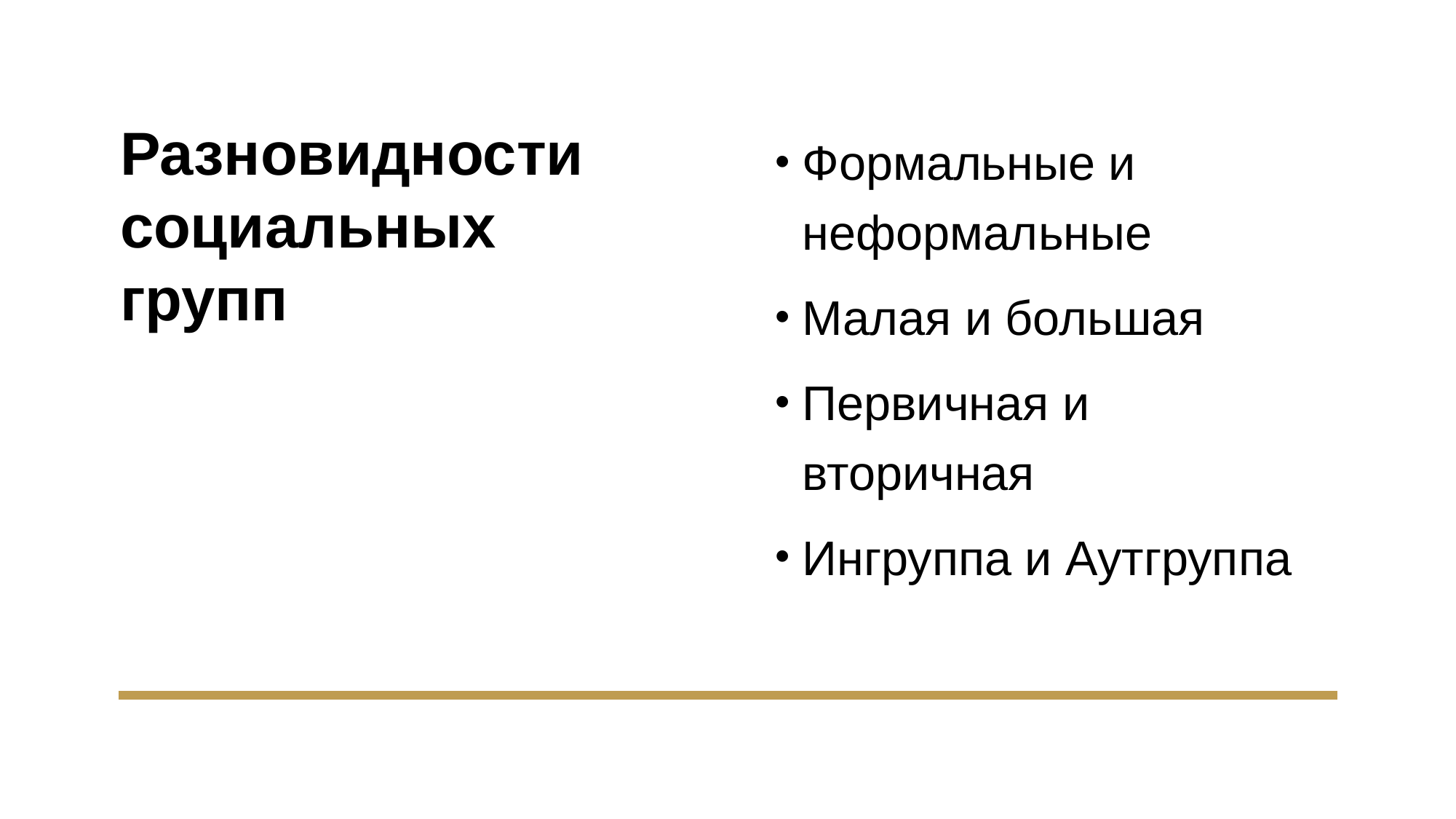

# Разновидности социальных групп
Формальные и неформальные
Малая и большая
Первичная и вторичная
Ингруппа и Аутгруппа